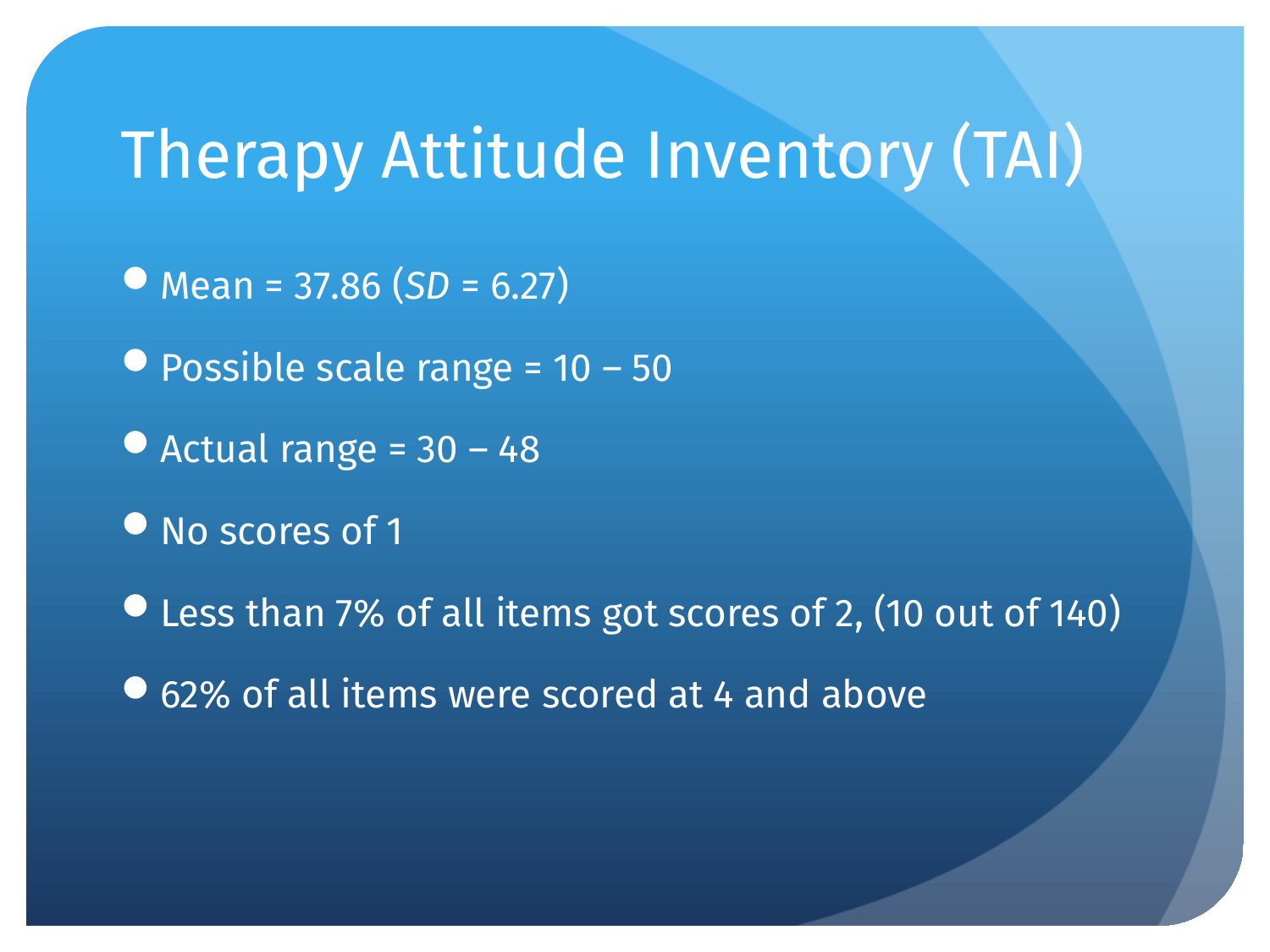

# Therapy Attitude Inventory (TAI)
Mean = 37.86 (SD = 6.27)
Possible scale range = 10 – 50
Actual range = 30 – 48
No scores of 1
Less than 7% of all items got scores of 2, (10 out of 140)
62% of all items were scored at 4 and above